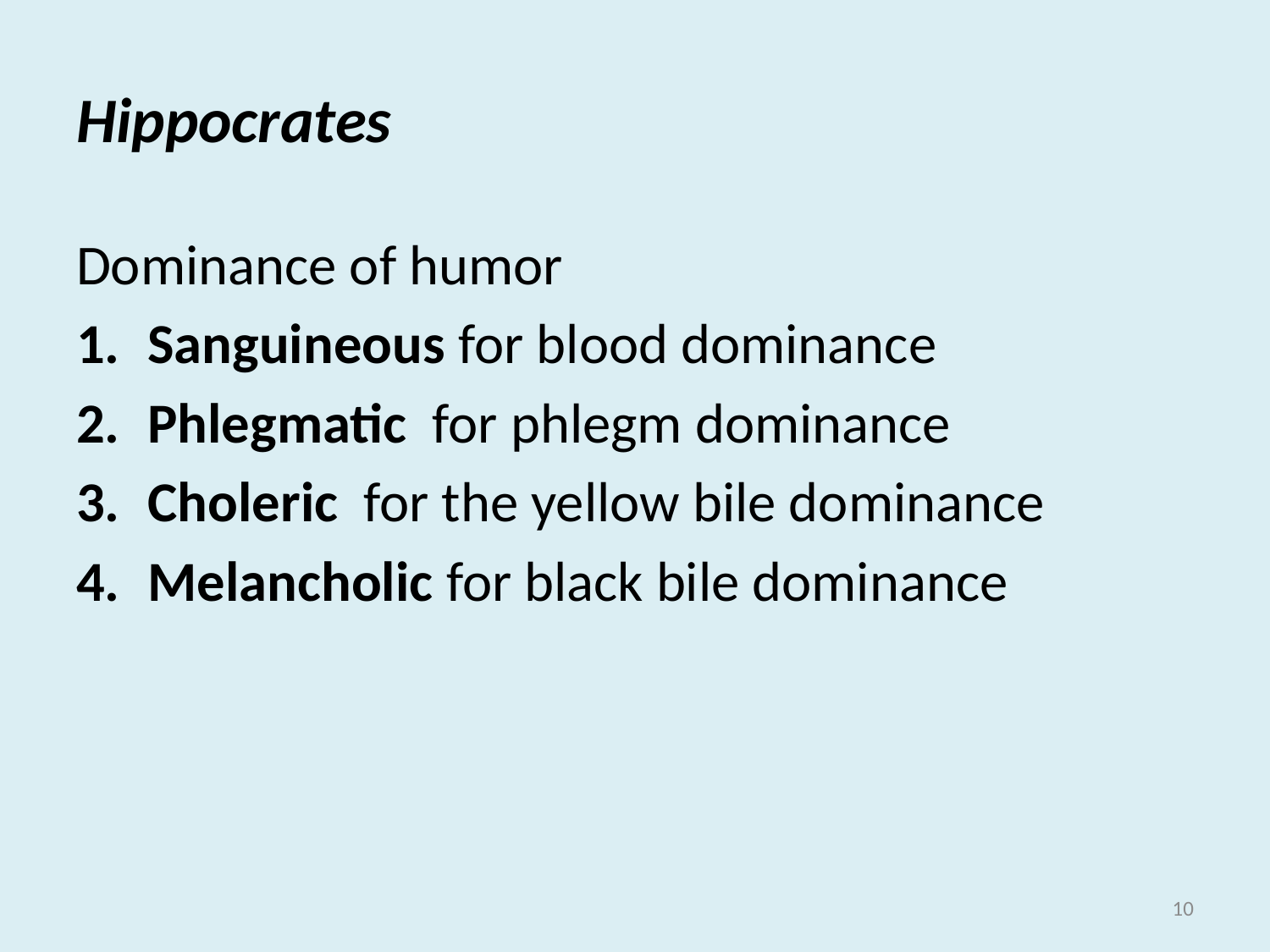

# Hippocrates
Dominance of humor
Sanguineous for blood dominance
Phlegmatic  for phlegm dominance
Choleric  for the yellow bile dominance
Melancholic for black bile dominance

10